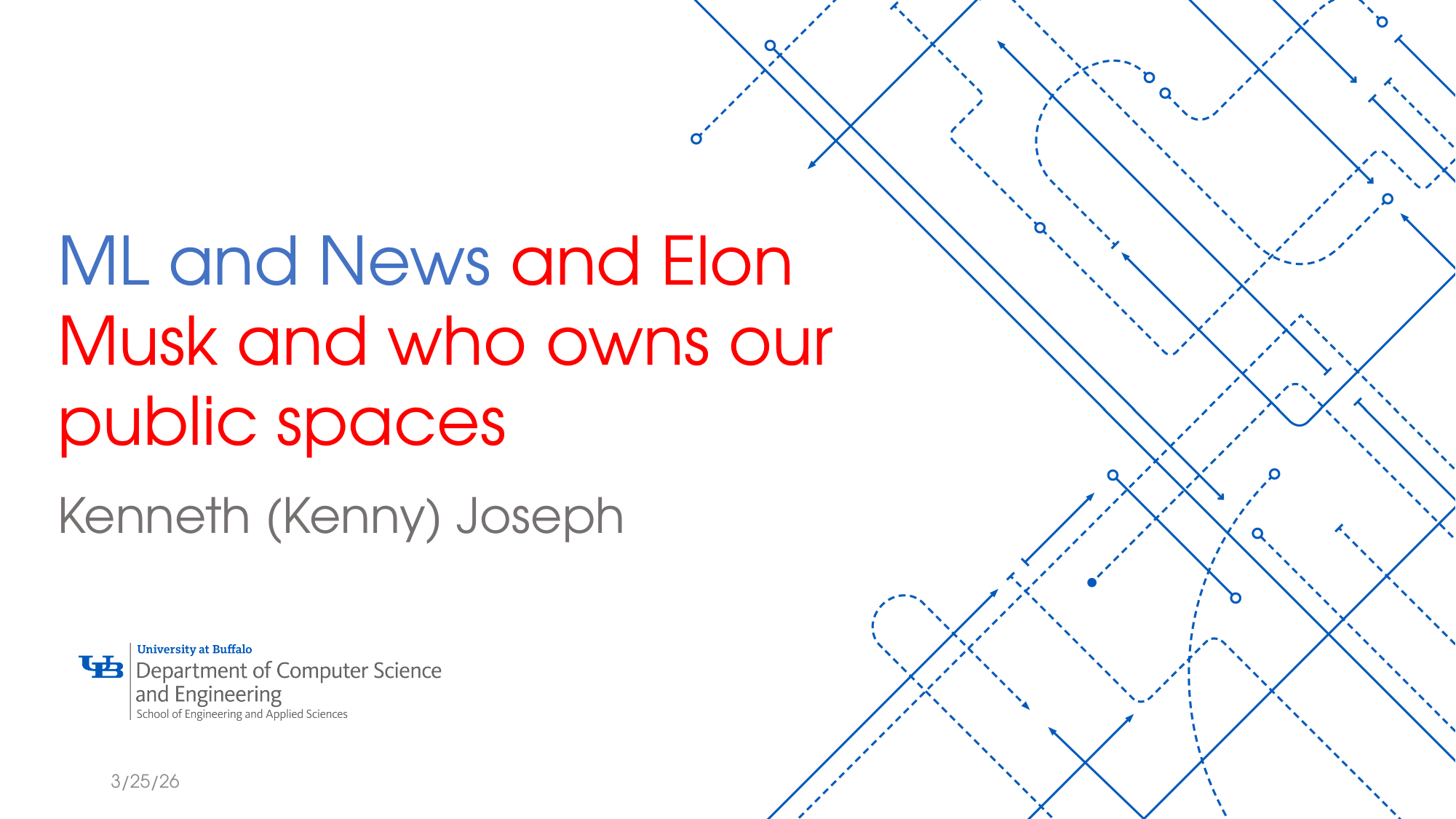

ML and News and Elon Musk and who owns our public spaces
Kenneth (Kenny) Joseph

3/25/26